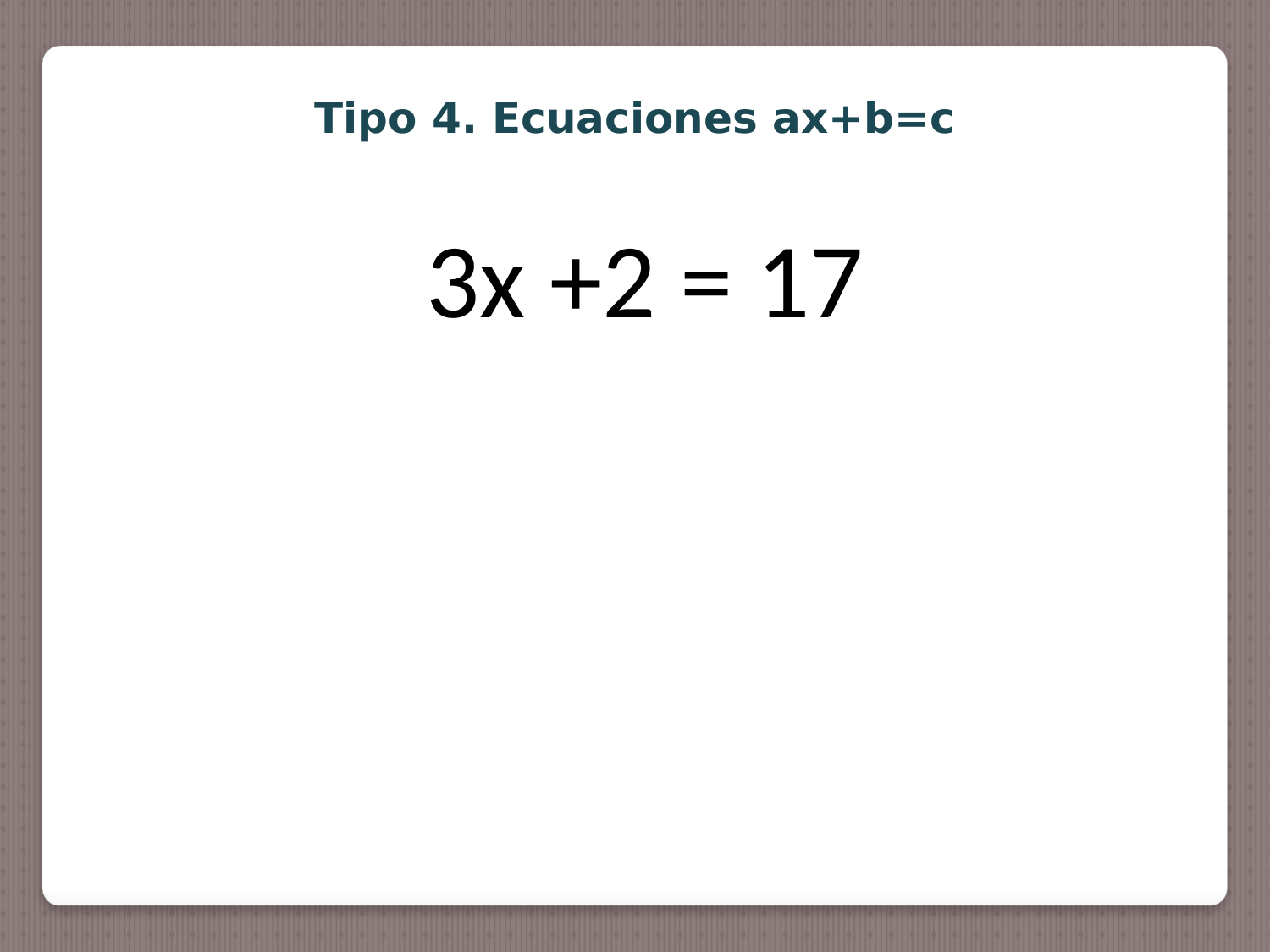

Tipo 4. Ecuaciones ax+b=c
3x +2 = 17